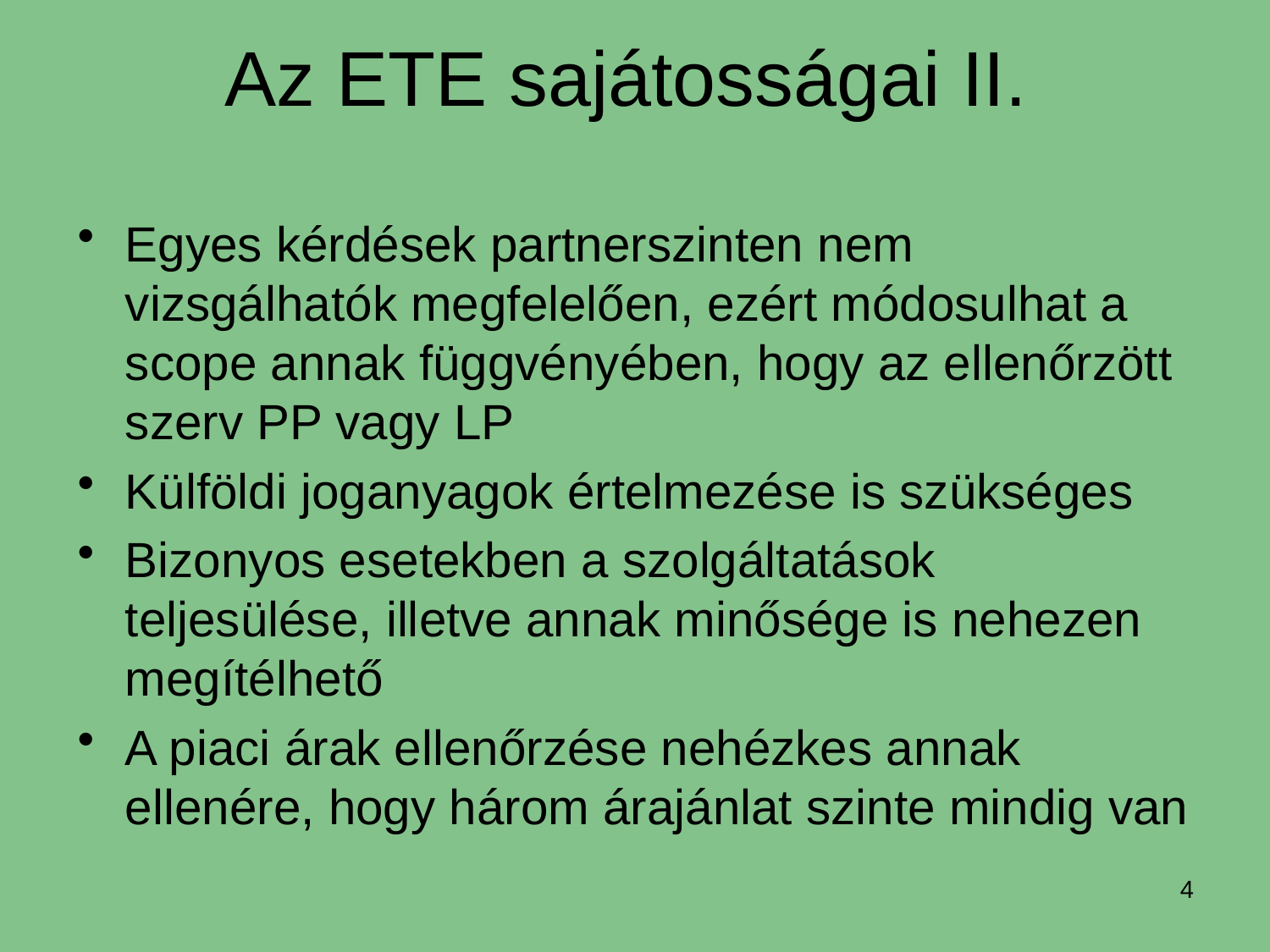

# Az ETE sajátosságai II.
Egyes kérdések partnerszinten nem vizsgálhatók megfelelően, ezért módosulhat a scope annak függvényében, hogy az ellenőrzött szerv PP vagy LP
Külföldi joganyagok értelmezése is szükséges
Bizonyos esetekben a szolgáltatások teljesülése, illetve annak minősége is nehezen megítélhető
A piaci árak ellenőrzése nehézkes annak ellenére, hogy három árajánlat szinte mindig van

4